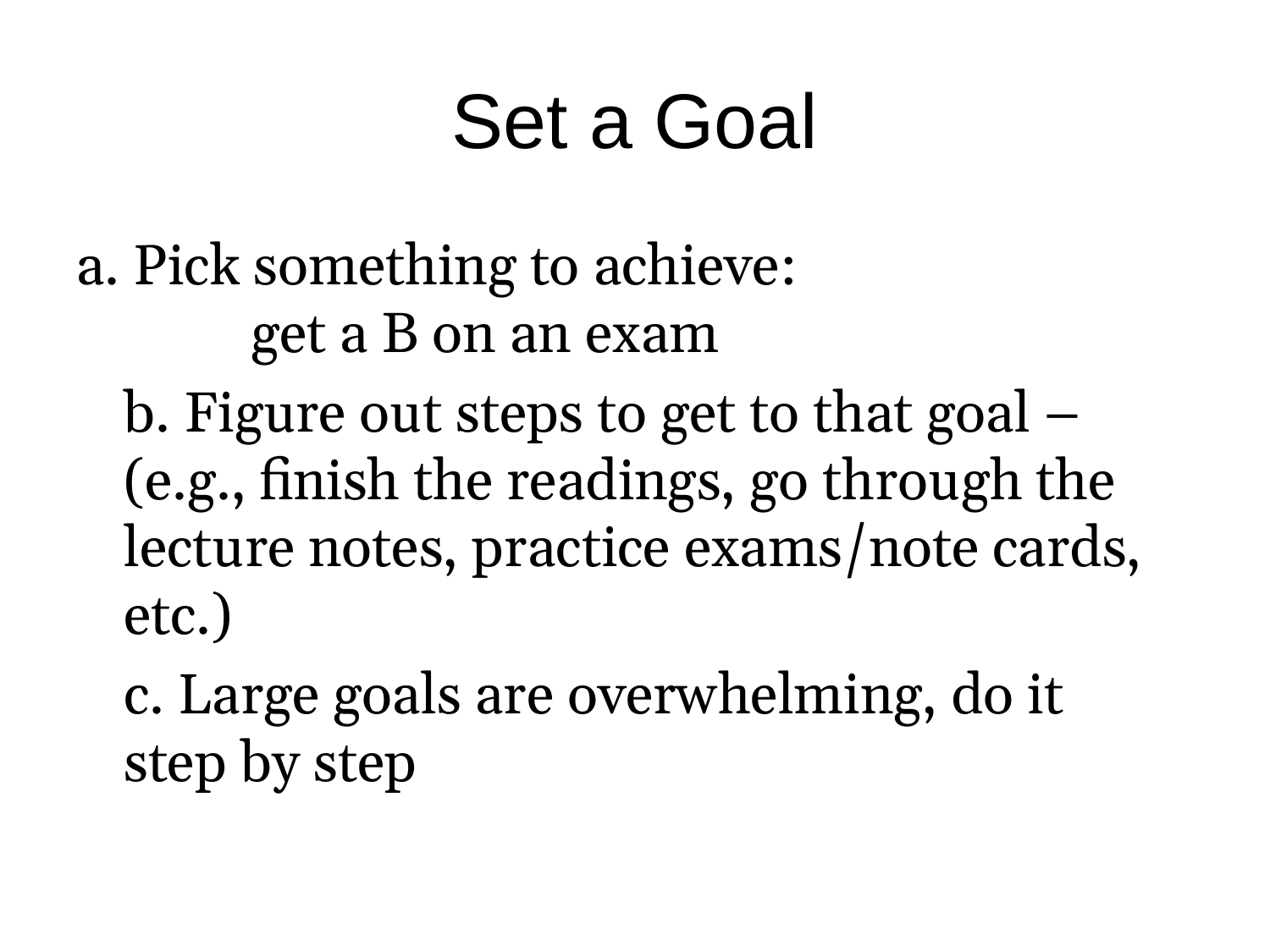

# Set a Goal
a. Pick something to achieve:  				get a B on an exam
	b. Figure out steps to get to that goal – (e.g., finish the readings, go through the lecture notes, practice exams/note cards, etc.)
	c. Large goals are overwhelming, do it  step by step